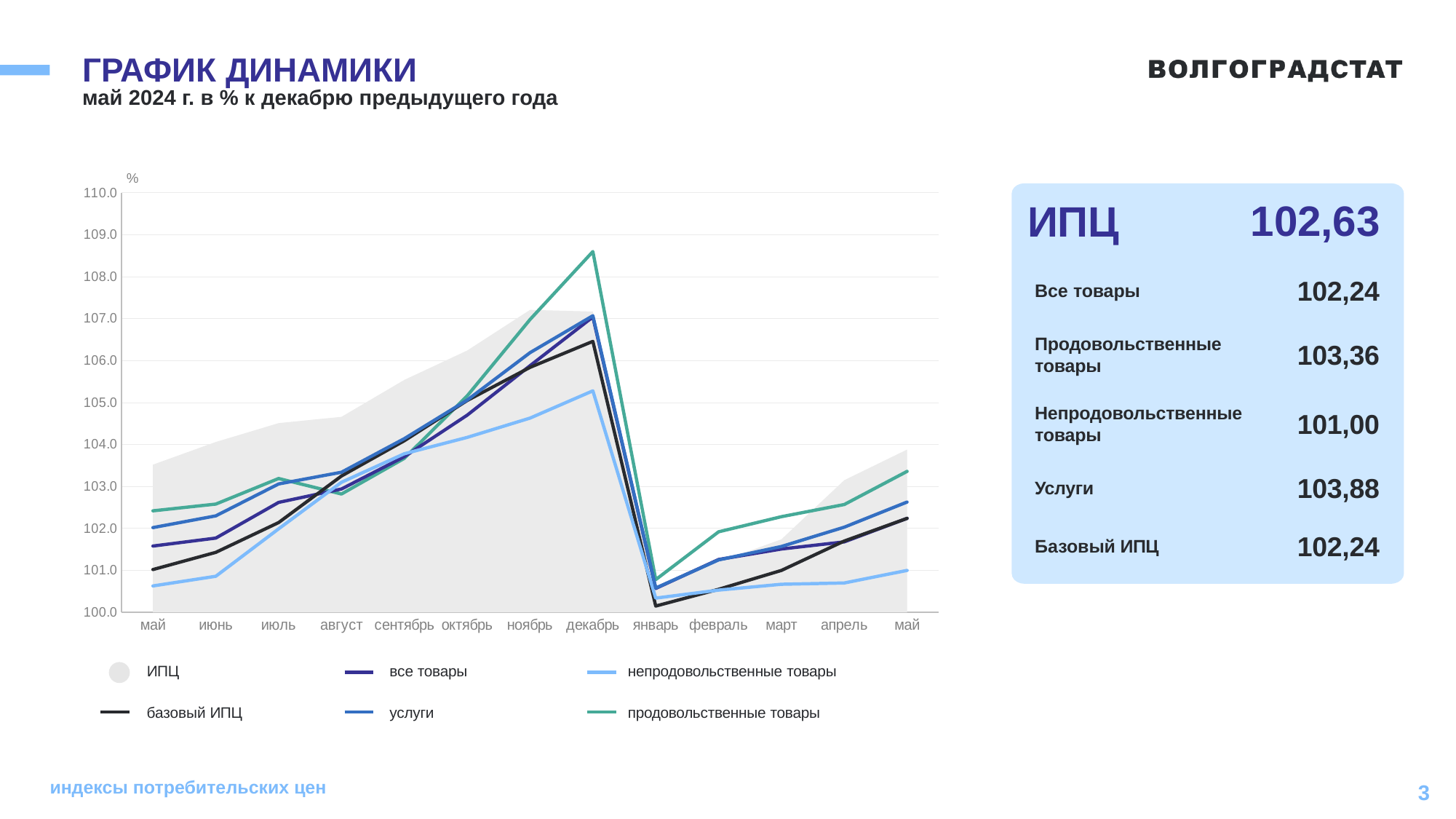

# ГРАФИК ДИНАМИКИ
май 2024 г. в % к декабрю предыдущего года
%

### Chart

| Category | услуги | продовольственные товары | Все товары | Базовый ипц | непродовоьственные товары | ИПЦ |
|---|---|---|---|---|---|---|
| май | 103.52 | 102.42 | 101.58 | 101.02 | 100.63 | 102.02 |
| июнь | 104.06 | 102.58 | 101.77 | 101.43 | 100.86 | 102.3 |
| июль | 104.51 | 103.19 | 102.62 | 102.14 | 101.99 | 103.06 |
| август | 104.66 | 102.82 | 102.94 | 103.25 | 103.1 | 103.34 |
| сентябрь | 105.54 | 103.67 | 103.71 | 104.09 | 103.78 | 104.14 |
| октябрь | 106.24 | 105.16 | 104.7 | 105.05 | 104.17 | 105.06 |
| ноябрь | 107.21 | 106.98 | 105.88 | 105.84 | 104.63 | 106.19 |
| декабрь | 107.17 | 108.6 | 107.04 | 106.46 | 105.28 | 107.07 |
| январь | 100.58 | 100.78 | 100.57 | 100.15 | 100.34 | 100.58 |
| февраль | 101.2 | 101.92 | 101.26 | 100.55 | 100.53 | 101.25 |
| март | 101.74 | 102.28 | 101.51 | 101.0 | 100.67 | 101.57 |
| апрель | 103.15 | 102.57 | 101.68 | 101.7 | 100.7 | 102.03 |
| май | 103.88 | 103.36 | 102.24 | 102.24 | 101.0 | 102.63 |
102,63
ИПЦ
102,24
Все товары
Продовольственные товары
103,36
Непродовольственные товары
101,00
103,88
Услуги
102,24
Базовый ИПЦ
ИПЦ
все товары
непродовольственные товары

базовый ИПЦ
услуги
продовольственные товары

индексы потребительских цен